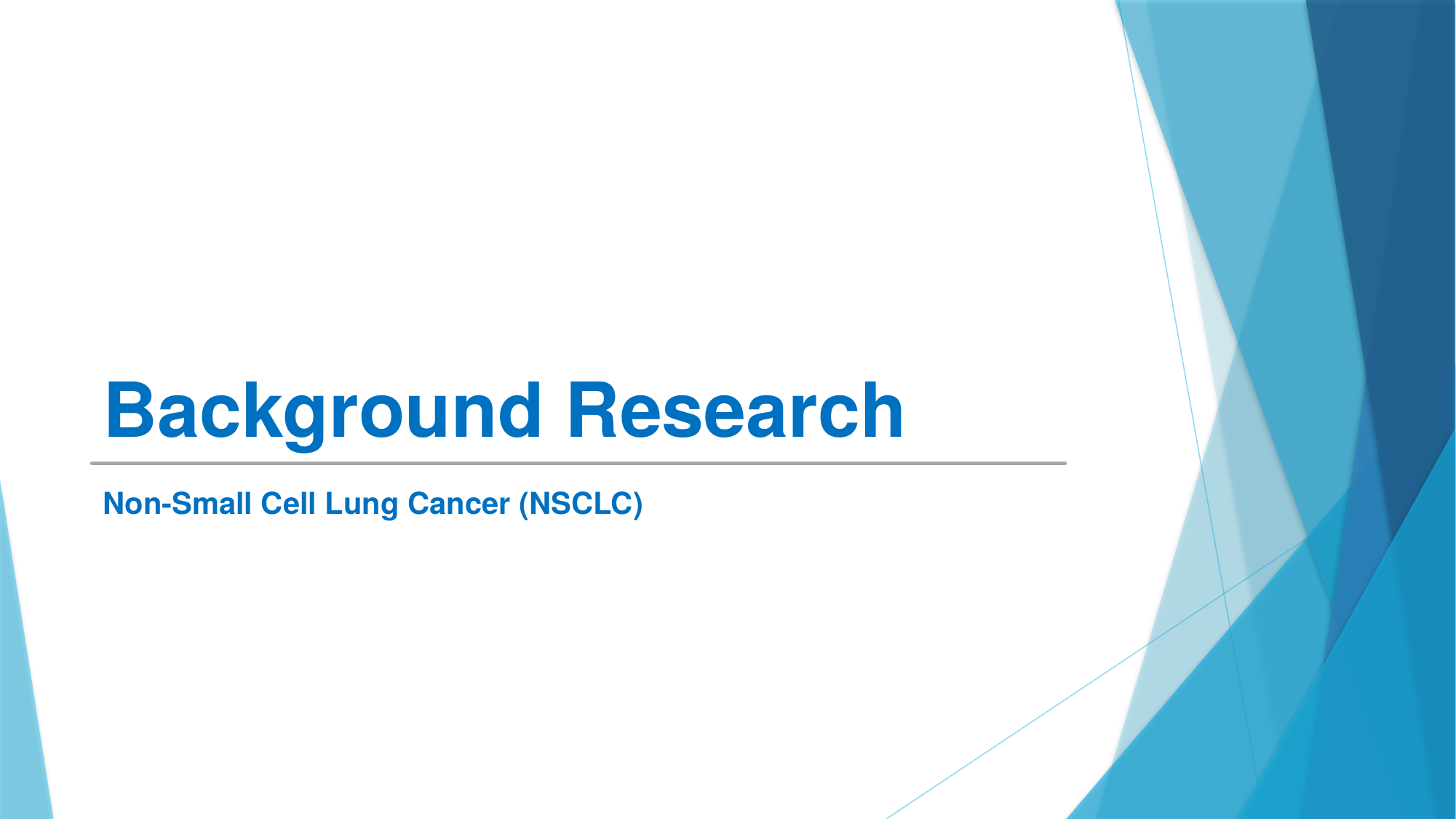

# Background Research
Non-Small Cell Lung Cancer (NSCLC)